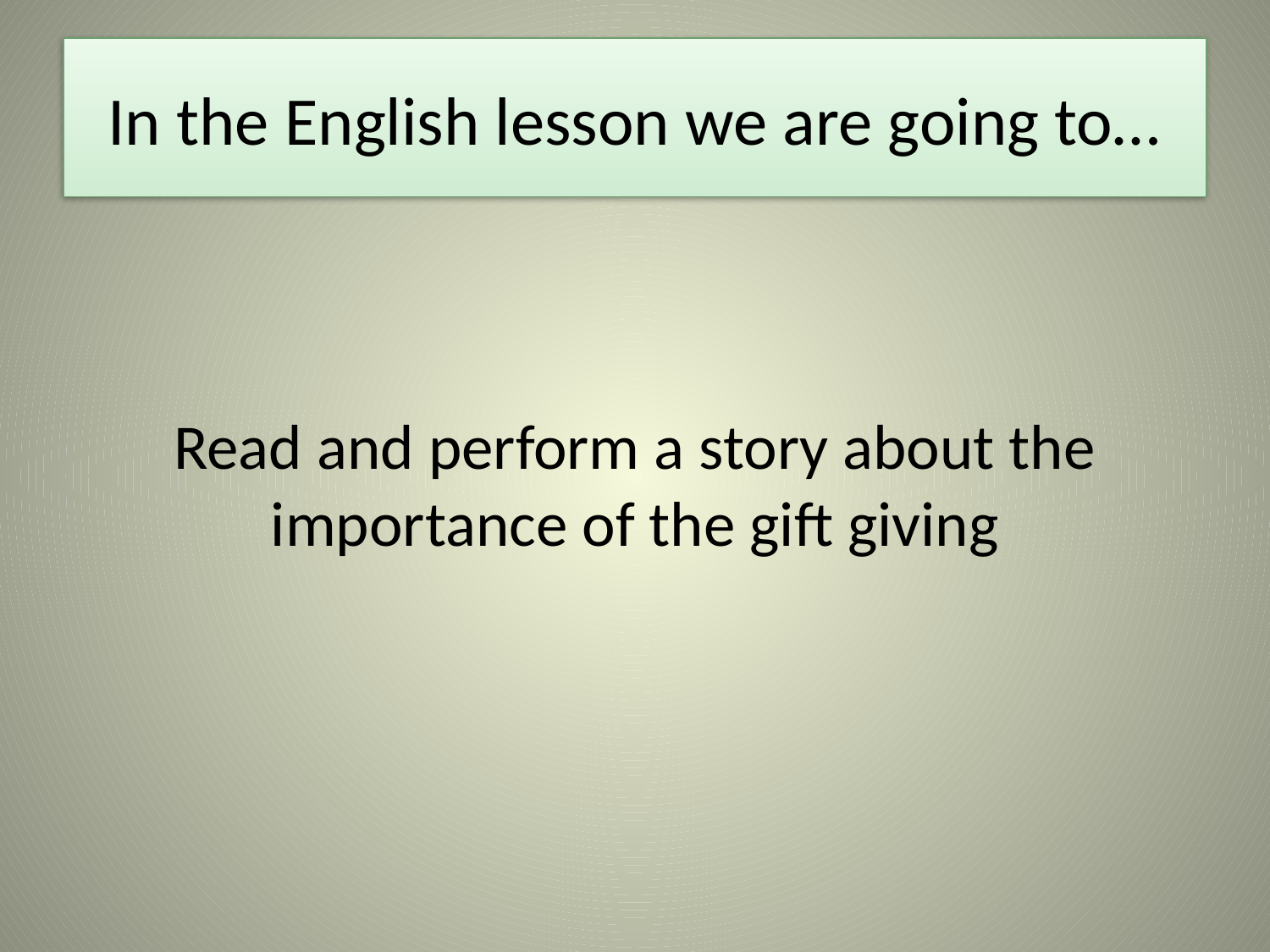

# In the English lesson we are going to…

Read and perform a story about the importance of the gift giving